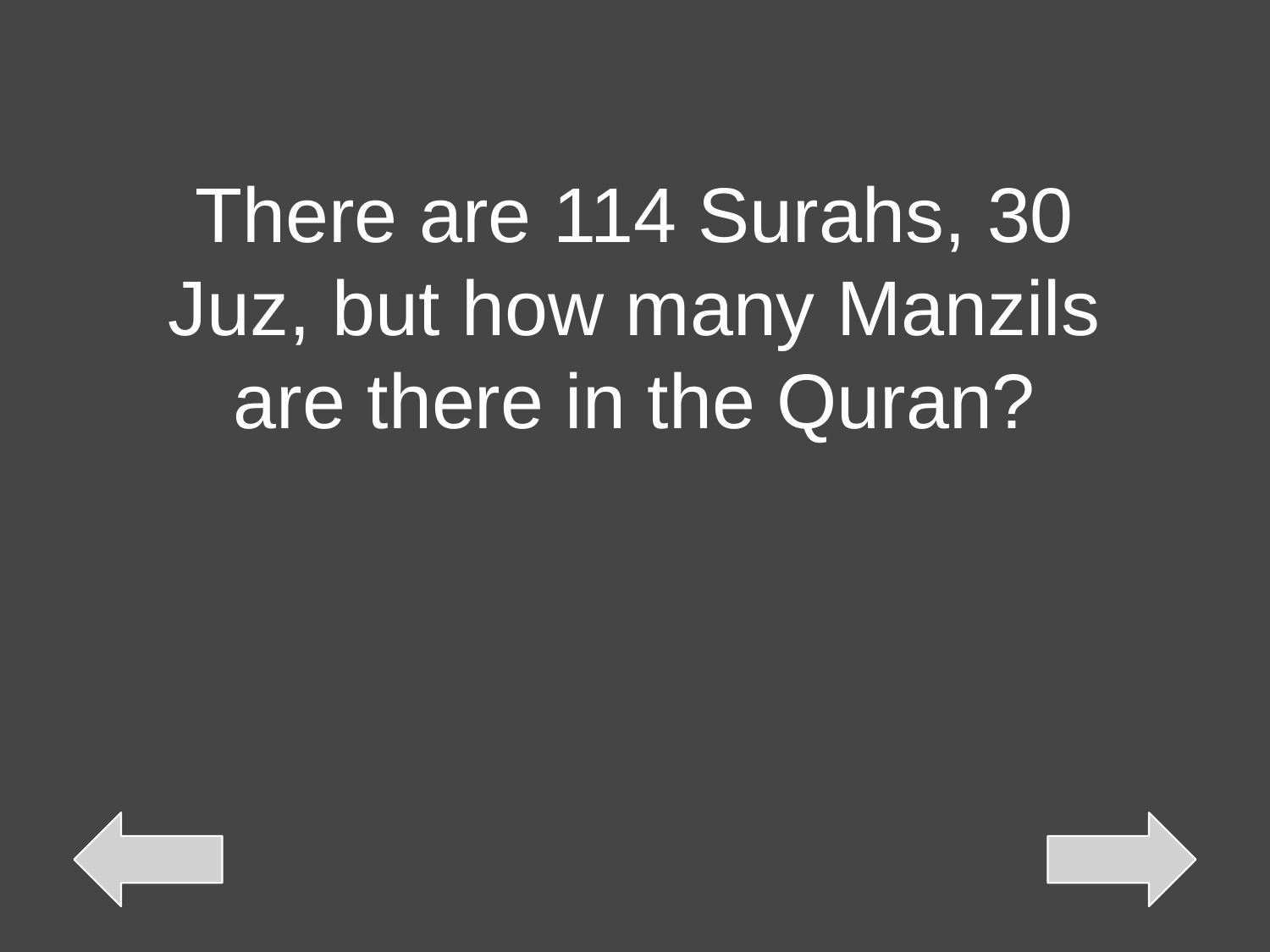

There are 114 Surahs, 30 Juz, but how many Manzils are there in the Quran?